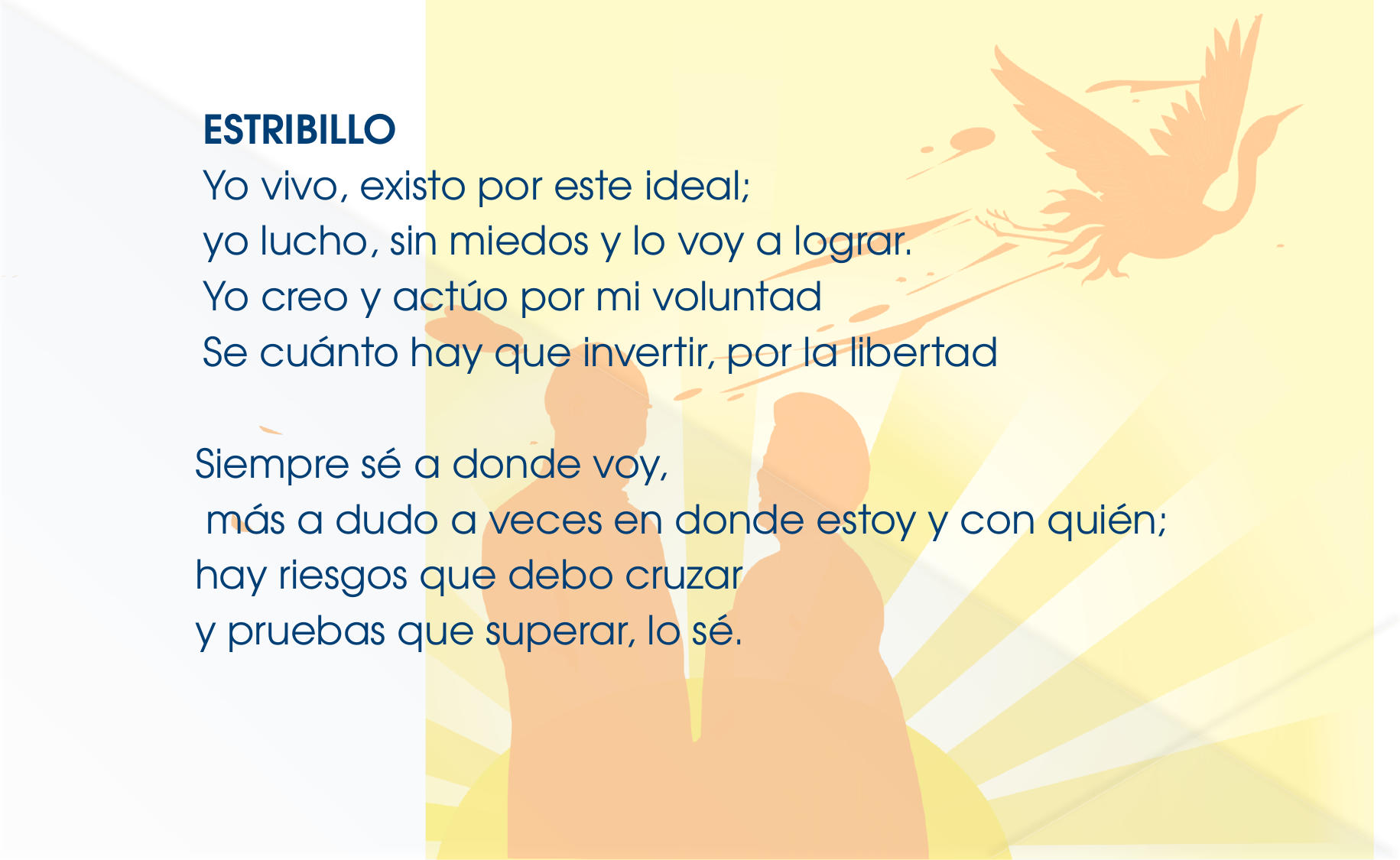

ESTRIBILLO
Yo vivo, existo por este ideal;
yo lucho, sin miedos y lo voy a lograr.
Yo creo y actúo por mi voluntad
Se cuánto hay que invertir, por la libertad

Siempre sé a donde voy,
 más a dudo a veces en donde estoy y con quién;
hay riesgos que debo cruzar
y pruebas que superar, lo sé.